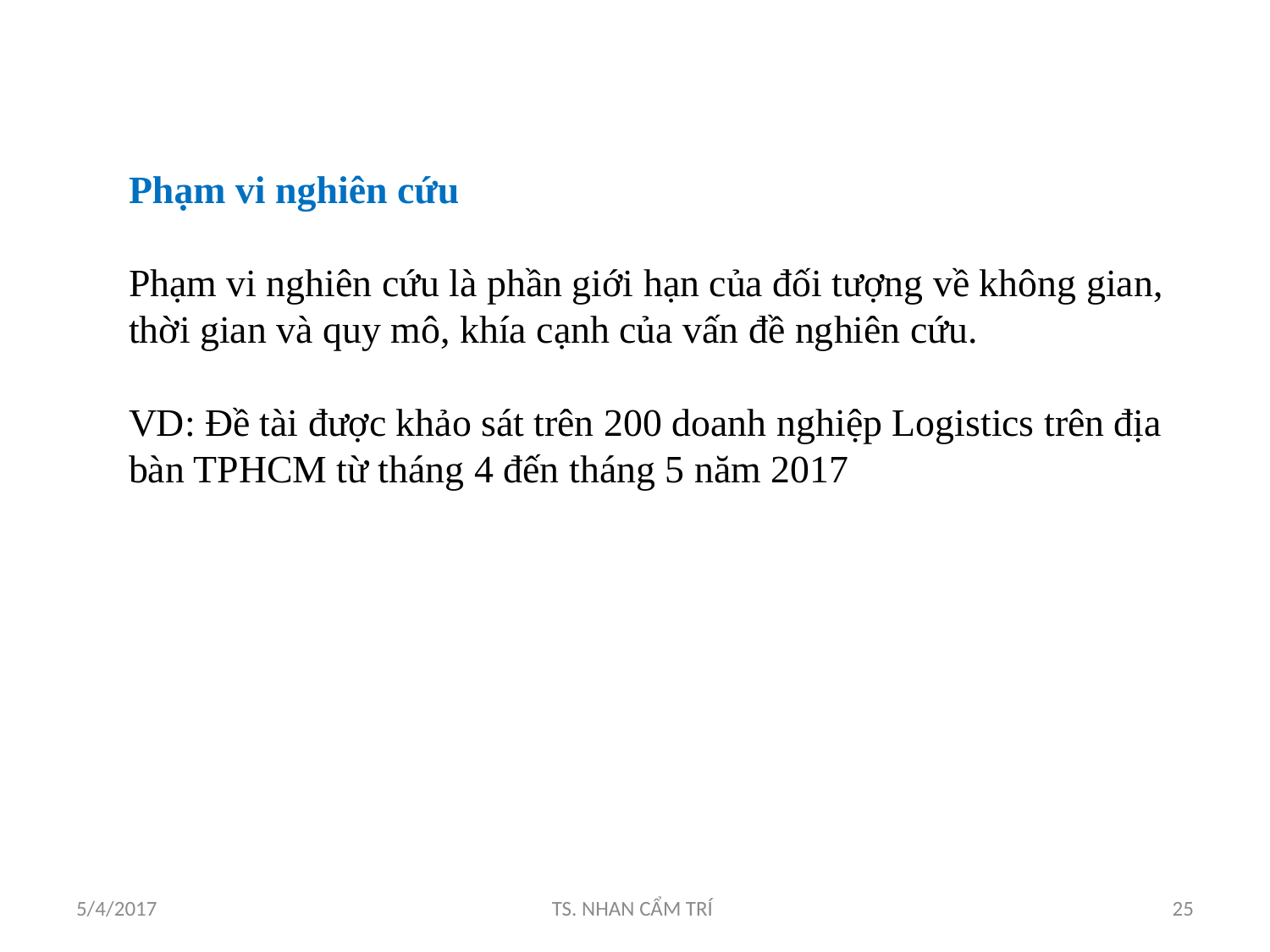

Phạm vi nghiên cứu

Phạm vi nghiên cứu là phần giới hạn của đối tượng về không gian, thời gian và quy mô, khía cạnh của vấn đề nghiên cứu.

VD: Đề tài được khảo sát trên 200 doanh nghiệp Logistics trên địa bàn TPHCM từ tháng 4 đến tháng 5 năm 2017

5/4/2017
TS. NHAN CẨM TRÍ
25